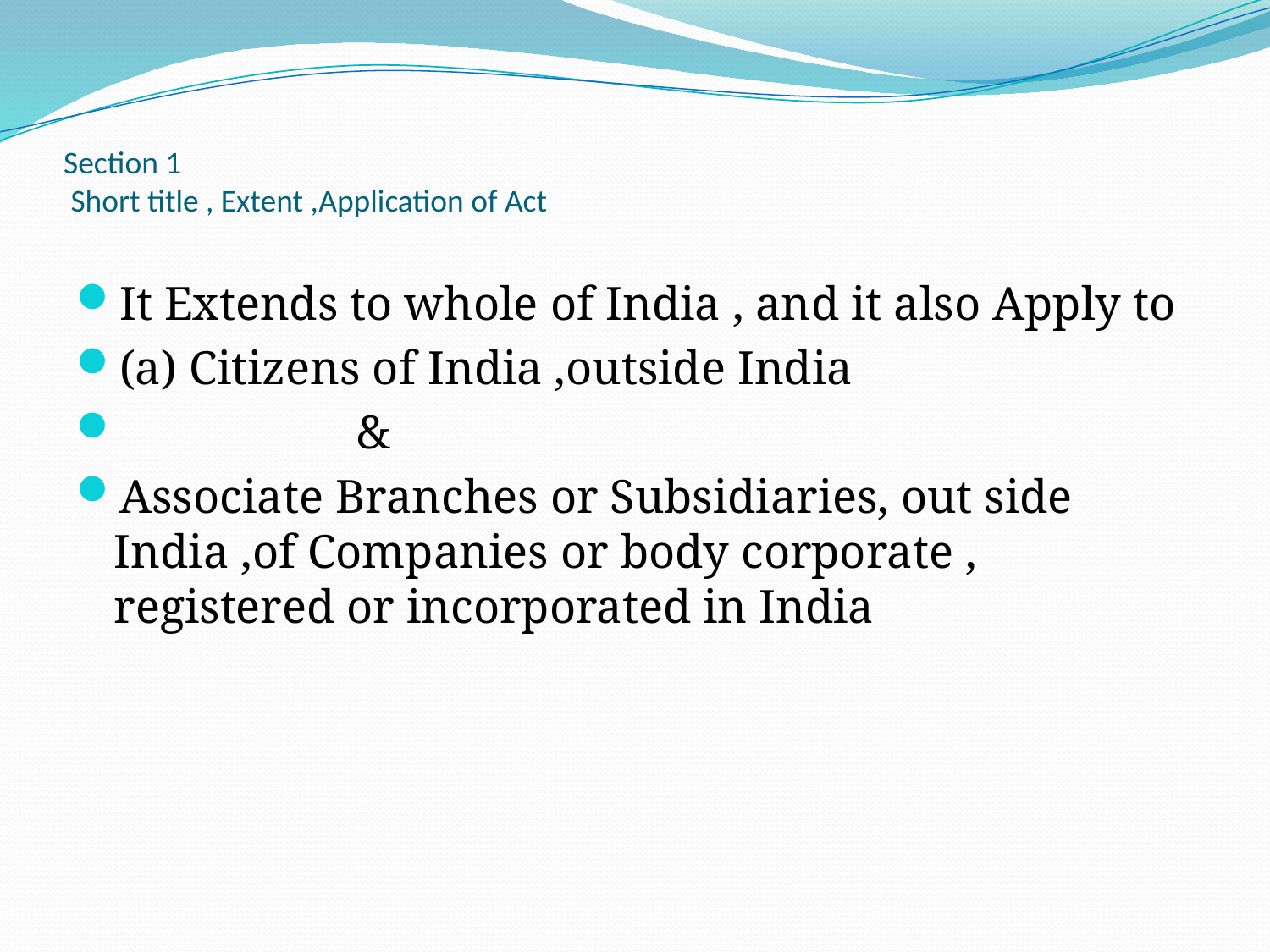

# Section 1 Short title , Extent ,Application of Act
It Extends to whole of India , and it also Apply to
(a) Citizens of India ,outside India
                    &
Associate Branches or Subsidiaries, out side India ,of Companies or body corporate , registered or incorporated in India